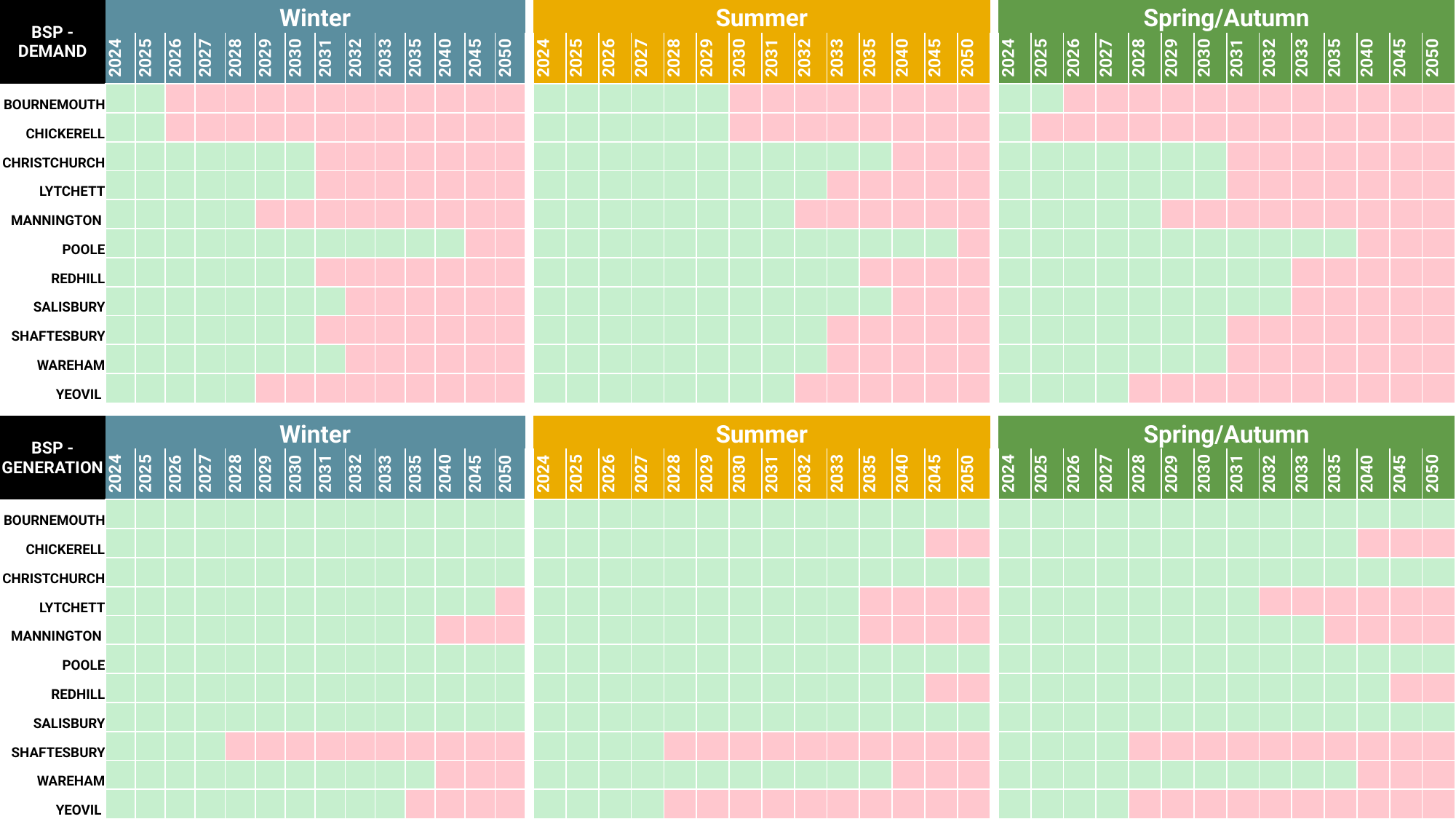

| BSP - DEMAND | Winter |  |  |  |  |  |  |  |  |  |  |  |  |  |  | Summer |  |  |  |  |  |  |  |  |  |  |  |  |  |  | Spring/Autumn |  |  |  |  |  |  |  |  |  |  |  |  |  |
| --- | --- | --- | --- | --- | --- | --- | --- | --- | --- | --- | --- | --- | --- | --- | --- | --- | --- | --- | --- | --- | --- | --- | --- | --- | --- | --- | --- | --- | --- | --- | --- | --- | --- | --- | --- | --- | --- | --- | --- | --- | --- | --- | --- | --- |
|  | 2024 | 2025 | 2026 | 2027 | 2028 | 2029 | 2030 | 2031 | 2032 | 2033 | 2035 | 2040 | 2045 | 2050 |  | 2024 | 2025 | 2026 | 2027 | 2028 | 2029 | 2030 | 2031 | 2032 | 2033 | 2035 | 2040 | 2045 | 2050 |  | 2024 | 2025 | 2026 | 2027 | 2028 | 2029 | 2030 | 2031 | 2032 | 2033 | 2035 | 2040 | 2045 | 2050 |
| BOURNEMOUTH |  |  |  |  |  |  |  |  |  |  |  |  |  |  |  |  |  |  |  |  |  |  |  |  |  |  |  |  |  |  |  |  |  |  |  |  |  |  |  |  |  |  |  |  |
| CHICKERELL |  |  |  |  |  |  |  |  |  |  |  |  |  |  |  |  |  |  |  |  |  |  |  |  |  |  |  |  |  |  |  |  |  |  |  |  |  |  |  |  |  |  |  |  |
| CHRISTCHURCH |  |  |  |  |  |  |  |  |  |  |  |  |  |  |  |  |  |  |  |  |  |  |  |  |  |  |  |  |  |  |  |  |  |  |  |  |  |  |  |  |  |  |  |  |
| LYTCHETT |  |  |  |  |  |  |  |  |  |  |  |  |  |  |  |  |  |  |  |  |  |  |  |  |  |  |  |  |  |  |  |  |  |  |  |  |  |  |  |  |  |  |  |  |
| MANNINGTON |  |  |  |  |  |  |  |  |  |  |  |  |  |  |  |  |  |  |  |  |  |  |  |  |  |  |  |  |  |  |  |  |  |  |  |  |  |  |  |  |  |  |  |  |
| POOLE |  |  |  |  |  |  |  |  |  |  |  |  |  |  |  |  |  |  |  |  |  |  |  |  |  |  |  |  |  |  |  |  |  |  |  |  |  |  |  |  |  |  |  |  |
| REDHILL |  |  |  |  |  |  |  |  |  |  |  |  |  |  |  |  |  |  |  |  |  |  |  |  |  |  |  |  |  |  |  |  |  |  |  |  |  |  |  |  |  |  |  |  |
| SALISBURY |  |  |  |  |  |  |  |  |  |  |  |  |  |  |  |  |  |  |  |  |  |  |  |  |  |  |  |  |  |  |  |  |  |  |  |  |  |  |  |  |  |  |  |  |
| SHAFTESBURY |  |  |  |  |  |  |  |  |  |  |  |  |  |  |  |  |  |  |  |  |  |  |  |  |  |  |  |  |  |  |  |  |  |  |  |  |  |  |  |  |  |  |  |  |
| WAREHAM |  |  |  |  |  |  |  |  |  |  |  |  |  |  |  |  |  |  |  |  |  |  |  |  |  |  |  |  |  |  |  |  |  |  |  |  |  |  |  |  |  |  |  |  |
| YEOVIL |  |  |  |  |  |  |  |  |  |  |  |  |  |  |  |  |  |  |  |  |  |  |  |  |  |  |  |  |  |  |  |  |  |  |  |  |  |  |  |  |  |  |  |  |
|  |  |  |  |  |  |  |  |  |  |  |  |  |  |  |  |  |  |  |  |  |  |  |  |  |  |  |  |  |  |  |  |  |  |  |  |  |  |  |  |  |  |  |  |  |
| BSP - GENERATION | Winter |  |  |  |  |  |  |  |  |  |  |  |  |  |  | Summer |  |  |  |  |  |  |  |  |  |  |  |  |  |  | Spring/Autumn |  |  |  |  |  |  |  |  |  |  |  |  |  |
|  | 2024 | 2025 | 2026 | 2027 | 2028 | 2029 | 2030 | 2031 | 2032 | 2033 | 2035 | 2040 | 2045 | 2050 |  | 2024 | 2025 | 2026 | 2027 | 2028 | 2029 | 2030 | 2031 | 2032 | 2033 | 2035 | 2040 | 2045 | 2050 |  | 2024 | 2025 | 2026 | 2027 | 2028 | 2029 | 2030 | 2031 | 2032 | 2033 | 2035 | 2040 | 2045 | 2050 |
| BOURNEMOUTH |  |  |  |  |  |  |  |  |  |  |  |  |  |  |  |  |  |  |  |  |  |  |  |  |  |  |  |  |  |  |  |  |  |  |  |  |  |  |  |  |  |  |  |  |
| CHICKERELL |  |  |  |  |  |  |  |  |  |  |  |  |  |  |  |  |  |  |  |  |  |  |  |  |  |  |  |  |  |  |  |  |  |  |  |  |  |  |  |  |  |  |  |  |
| CHRISTCHURCH |  |  |  |  |  |  |  |  |  |  |  |  |  |  |  |  |  |  |  |  |  |  |  |  |  |  |  |  |  |  |  |  |  |  |  |  |  |  |  |  |  |  |  |  |
| LYTCHETT |  |  |  |  |  |  |  |  |  |  |  |  |  |  |  |  |  |  |  |  |  |  |  |  |  |  |  |  |  |  |  |  |  |  |  |  |  |  |  |  |  |  |  |  |
| MANNINGTON |  |  |  |  |  |  |  |  |  |  |  |  |  |  |  |  |  |  |  |  |  |  |  |  |  |  |  |  |  |  |  |  |  |  |  |  |  |  |  |  |  |  |  |  |
| POOLE |  |  |  |  |  |  |  |  |  |  |  |  |  |  |  |  |  |  |  |  |  |  |  |  |  |  |  |  |  |  |  |  |  |  |  |  |  |  |  |  |  |  |  |  |
| REDHILL |  |  |  |  |  |  |  |  |  |  |  |  |  |  |  |  |  |  |  |  |  |  |  |  |  |  |  |  |  |  |  |  |  |  |  |  |  |  |  |  |  |  |  |  |
| SALISBURY |  |  |  |  |  |  |  |  |  |  |  |  |  |  |  |  |  |  |  |  |  |  |  |  |  |  |  |  |  |  |  |  |  |  |  |  |  |  |  |  |  |  |  |  |
| SHAFTESBURY |  |  |  |  |  |  |  |  |  |  |  |  |  |  |  |  |  |  |  |  |  |  |  |  |  |  |  |  |  |  |  |  |  |  |  |  |  |  |  |  |  |  |  |  |
| WAREHAM |  |  |  |  |  |  |  |  |  |  |  |  |  |  |  |  |  |  |  |  |  |  |  |  |  |  |  |  |  |  |  |  |  |  |  |  |  |  |  |  |  |  |  |  |
| YEOVIL |  |  |  |  |  |  |  |  |  |  |  |  |  |  |  |  |  |  |  |  |  |  |  |  |  |  |  |  |  |  |  |  |  |  |  |  |  |  |  |  |  |  |  |  |